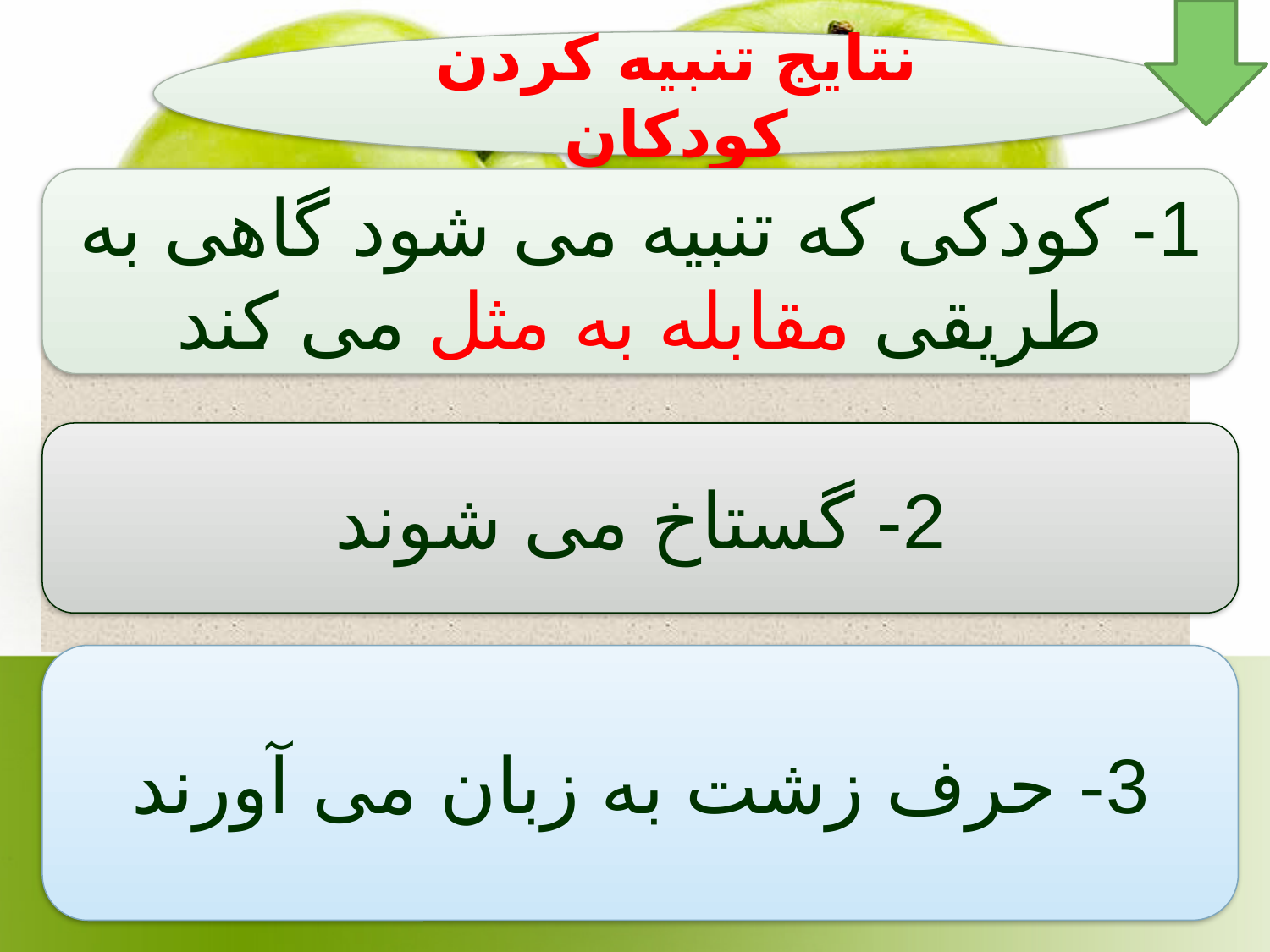

نتایج تنبیه کردن کودکان
1- کودکی که تنبیه می شود گاهی به طریقی مقابله به مثل می کند

2- گستاخ می شوند
3- حرف زشت به زبان می آورند